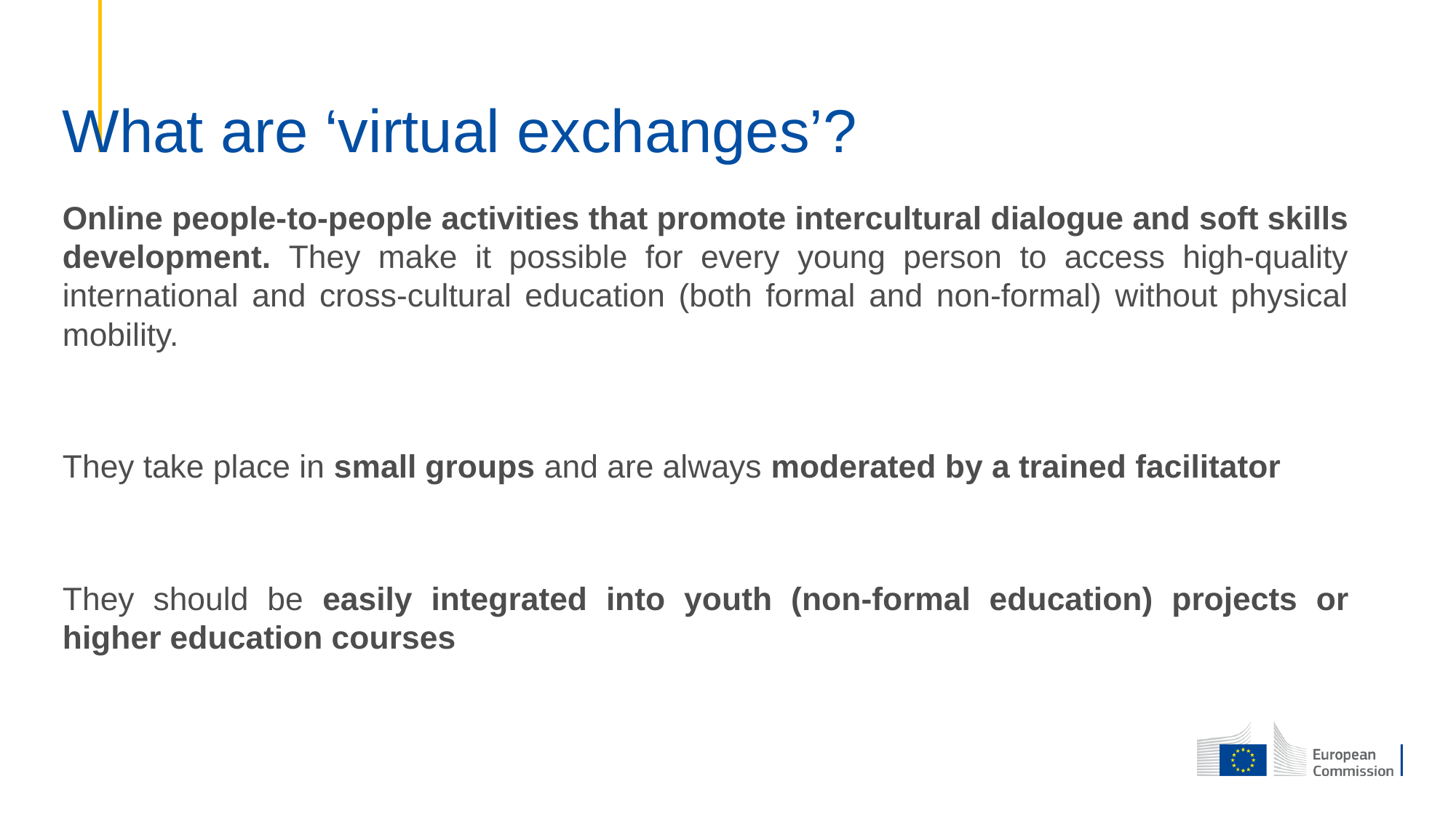

# What are ‘virtual exchanges’?
Online people-to-people activities that promote intercultural dialogue and soft skills development. They make it possible for every young person to access high-quality international and cross-cultural education (both formal and non-formal) without physical mobility.

They take place in small groups and are always moderated by a trained facilitator

They should be easily integrated into youth (non-formal education) projects or higher education courses